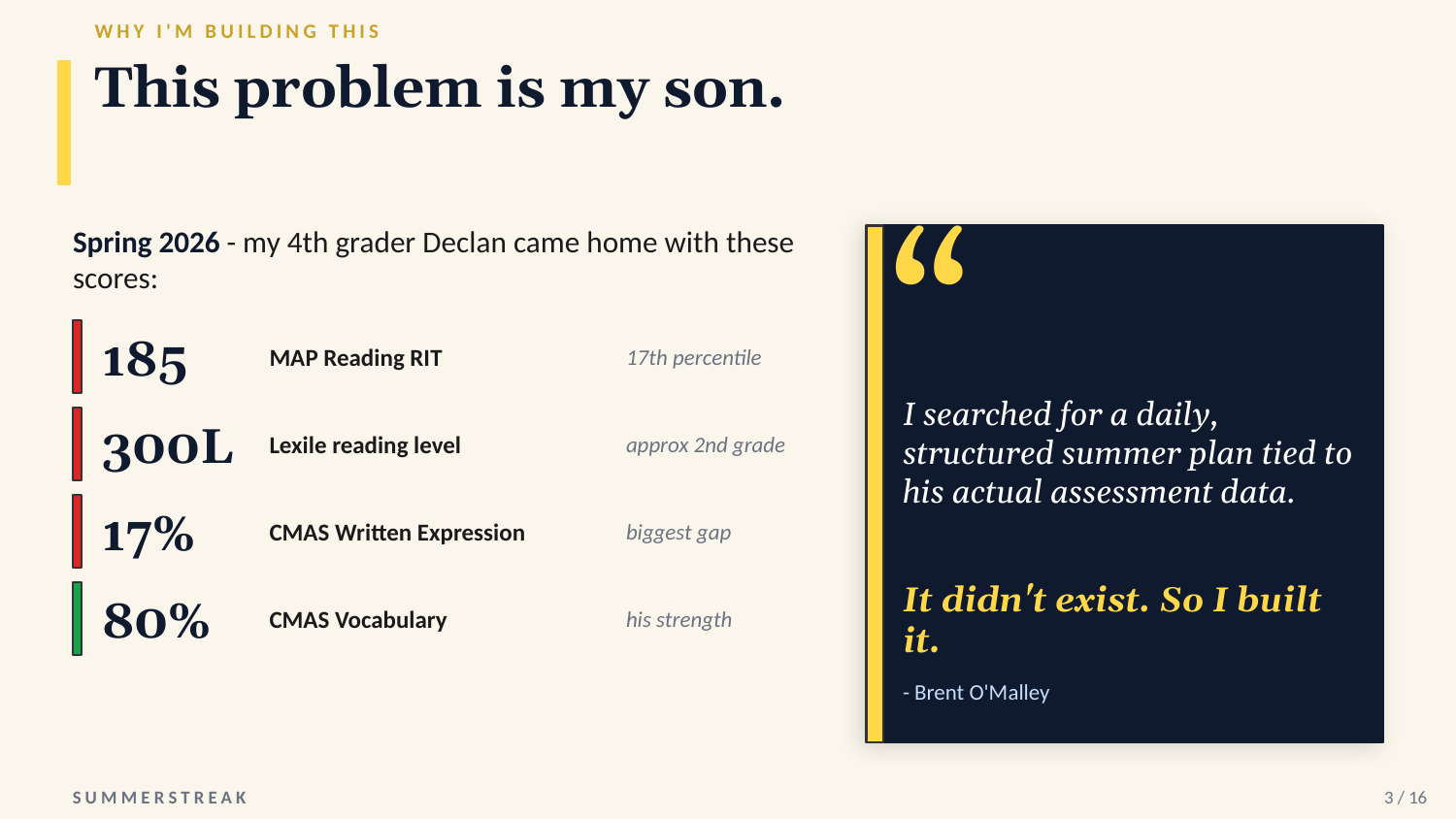

WHY I'M BUILDING THIS
This problem is my son.

Spring 2026 - my 4th grader Declan came home with these scores:

“

185
MAP Reading RIT
17th percentile
I searched for a daily, structured summer plan tied to his actual assessment data.

300L
Lexile reading level
approx 2nd grade

17%
CMAS Written Expression
biggest gap

80%
CMAS Vocabulary
his strength
It didn't exist. So I built it.
- Brent O'Malley
SUMMERSTREAK
3 / 16